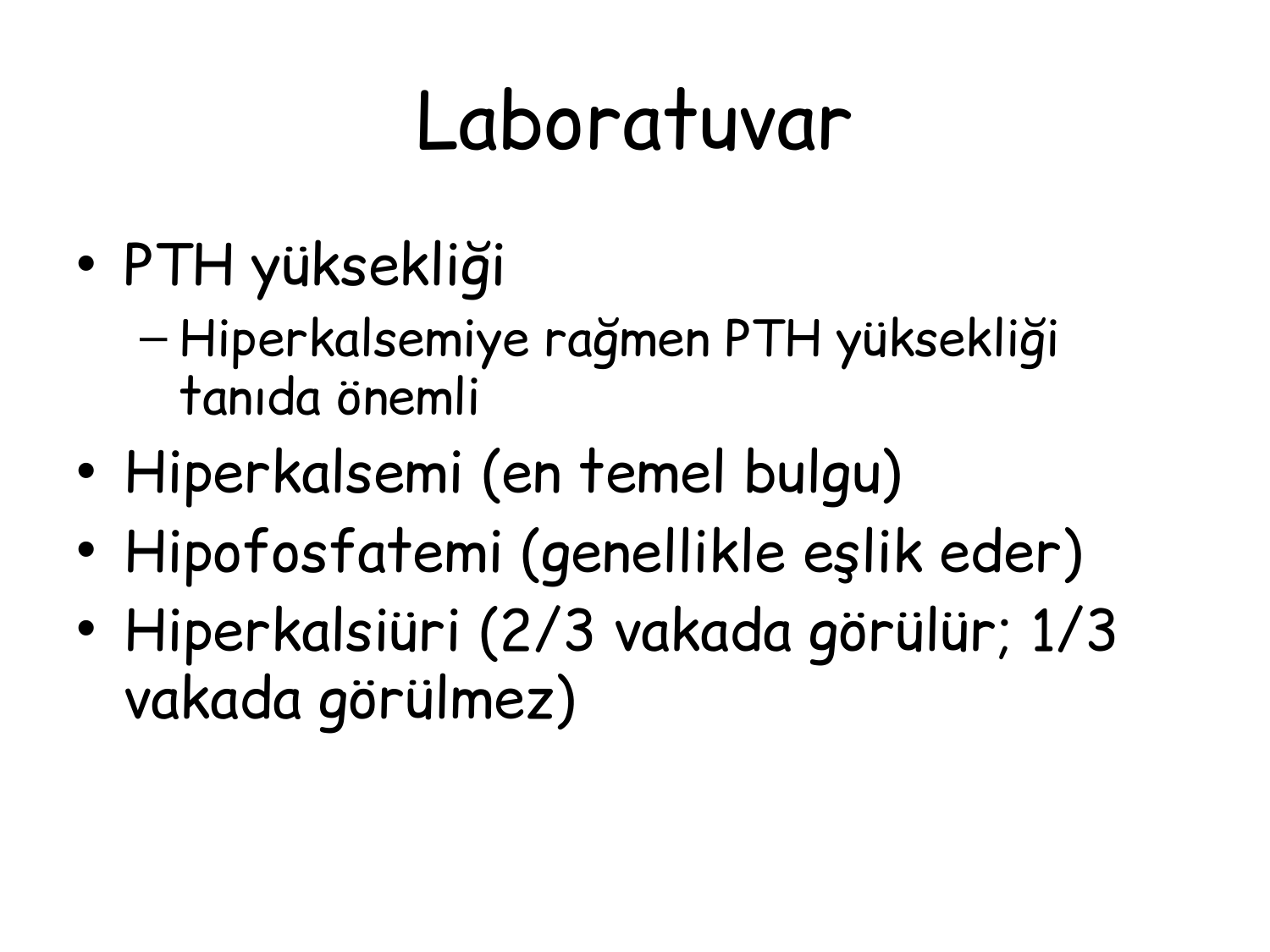

# Laboratuvar
PTH yüksekliği
Hiperkalsemiye rağmen PTH yüksekliği tanıda önemli
Hiperkalsemi (en temel bulgu)
Hipofosfatemi (genellikle eşlik eder)
Hiperkalsiüri (2/3 vakada görülür; 1/3 vakada görülmez)